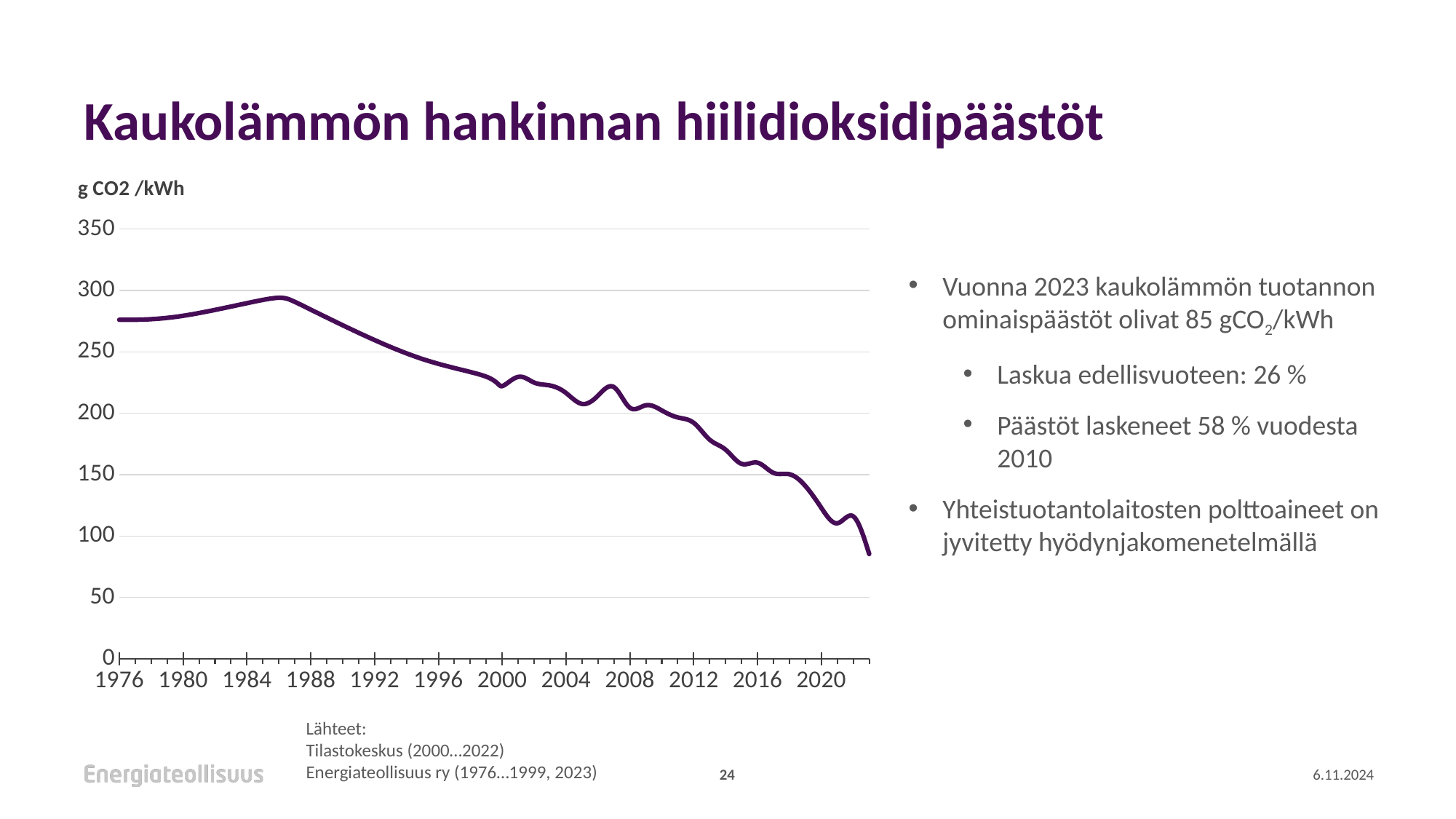

# Kaukolämmön hankinnan hiilidioksidipäästöt

### Chart

| Category |  |
|---|---|
Vuonna 2023 kaukolämmön tuotannon ominaispäästöt olivat 85 gCO2/kWh
Laskua edellisvuoteen: 26 %
Päästöt laskeneet 58 % vuodesta 2010
Yhteistuotantolaitosten polttoaineet on jyvitetty hyödynjakomenetelmällä

Lähteet:
Tilastokeskus (2000…2022)
Energiateollisuus ry (1976…1999, 2023)
24
6.11.2024